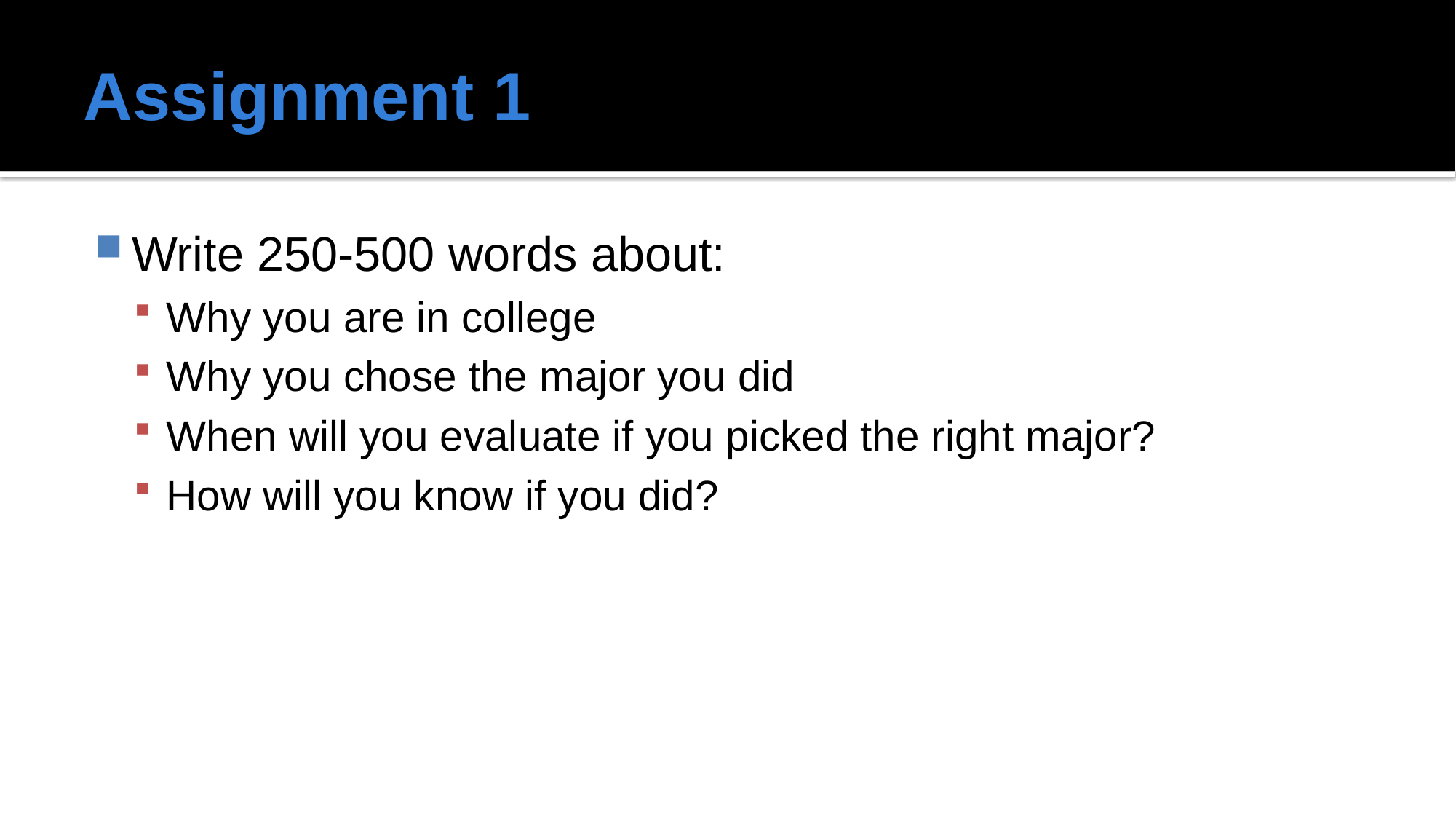

# Assignment 1
Write 250-500 words about:
Why you are in college
Why you chose the major you did
When will you evaluate if you picked the right major?
How will you know if you did?